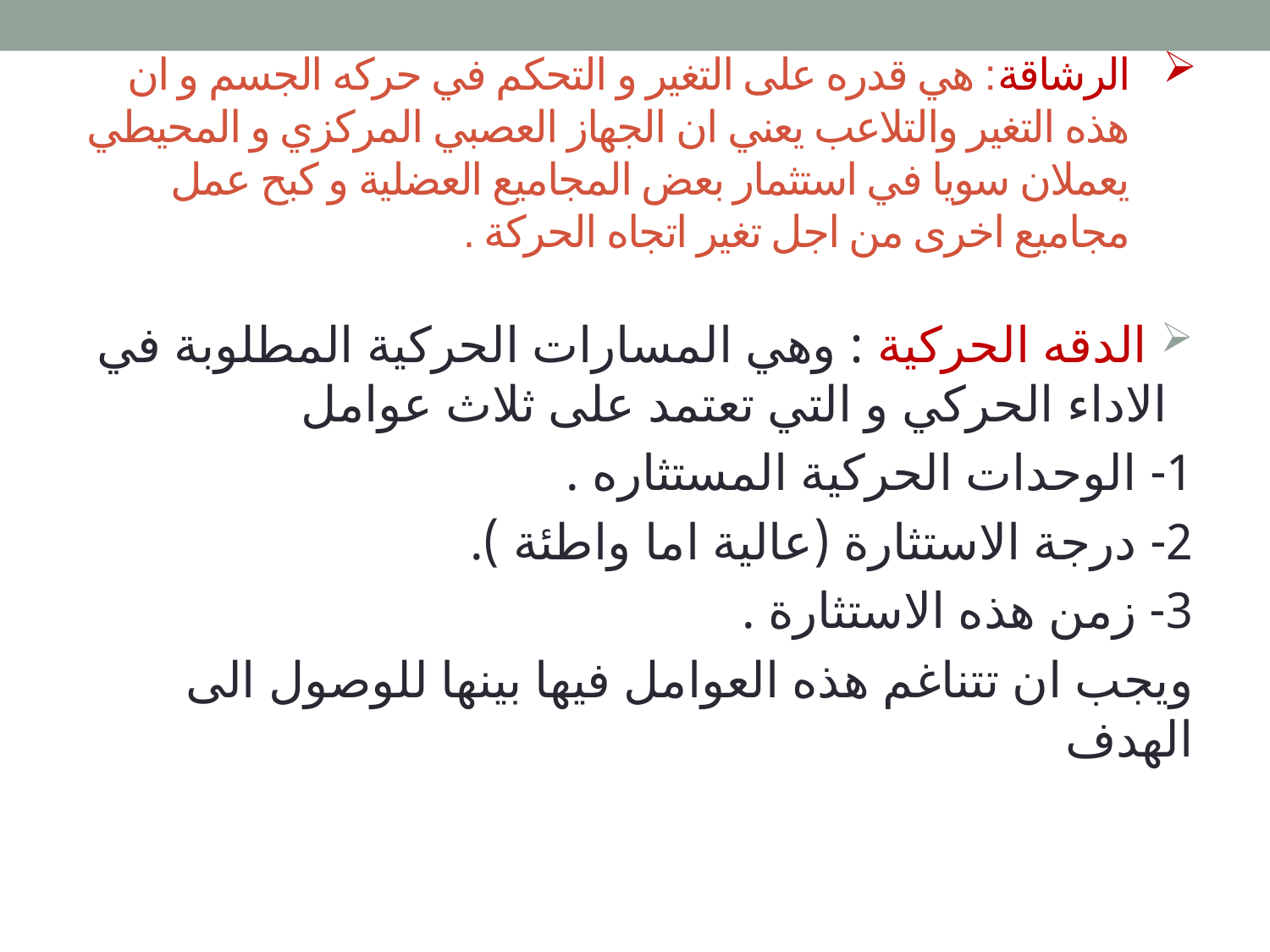

# الرشاقة: هي قدره على التغير و التحكم في حركه الجسم و ان هذه التغير والتلاعب يعني ان الجهاز العصبي المركزي و المحيطي يعملان سويا في استثمار بعض المجاميع العضلية و كبح عمل مجاميع اخرى من اجل تغير اتجاه الحركة .
 الدقه الحركية : وهي المسارات الحركية المطلوبة في الاداء الحركي و التي تعتمد على ثلاث عوامل
1- الوحدات الحركية المستثاره .
2- درجة الاستثارة (عالية اما واطئة ).
3- زمن هذه الاستثارة .
ويجب ان تتناغم هذه العوامل فيها بينها للوصول الى الهدف